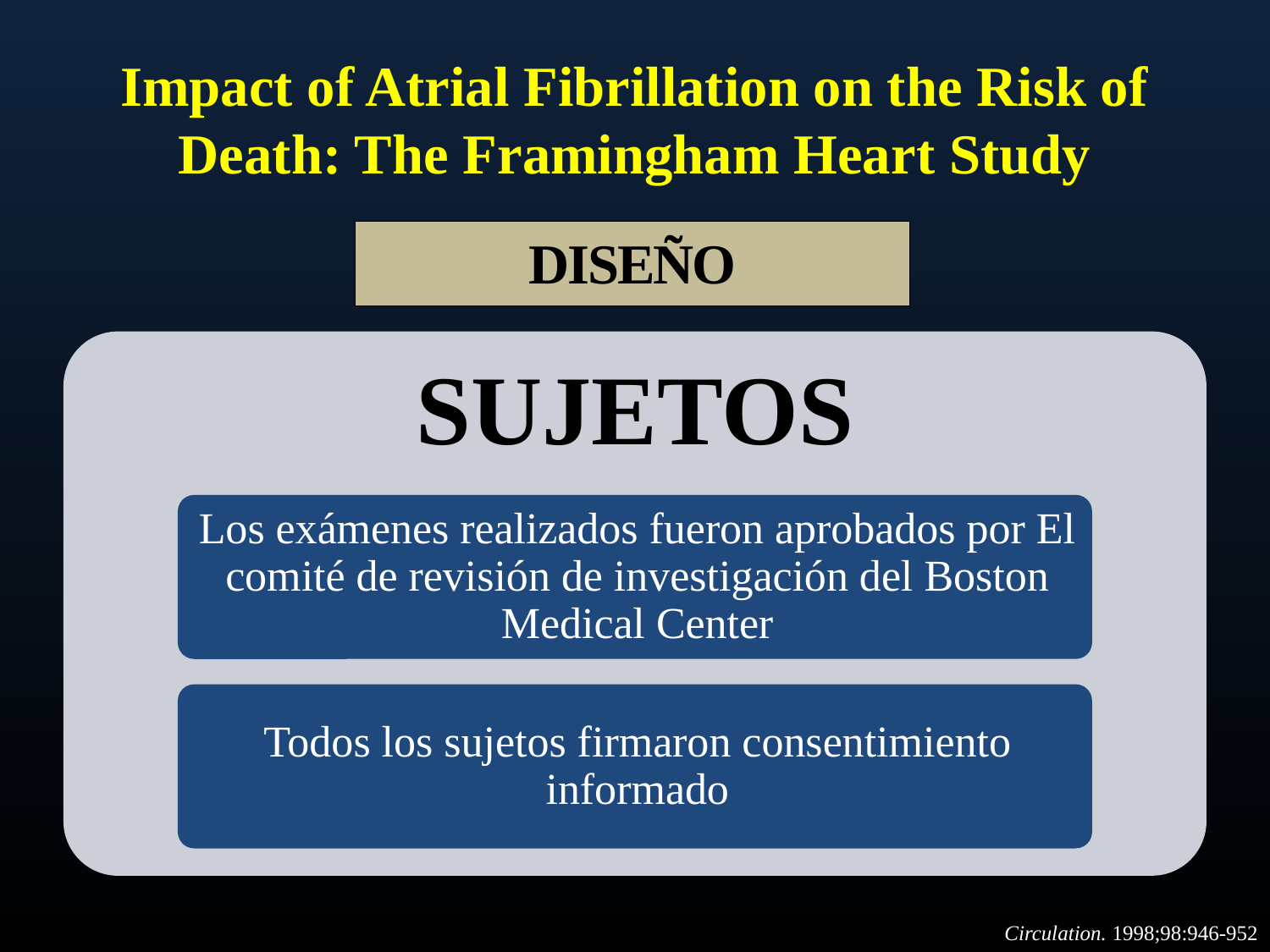

# Impact of Atrial Fibrillation on the Risk of Death: The Framingham Heart Study
DISEÑO
SUJETOS
Los exámenes realizados fueron aprobados por El comité de revisión de investigación del Boston Medical Center
Todos los sujetos firmaron consentimiento informado
Circulation. 1998;98:946-952